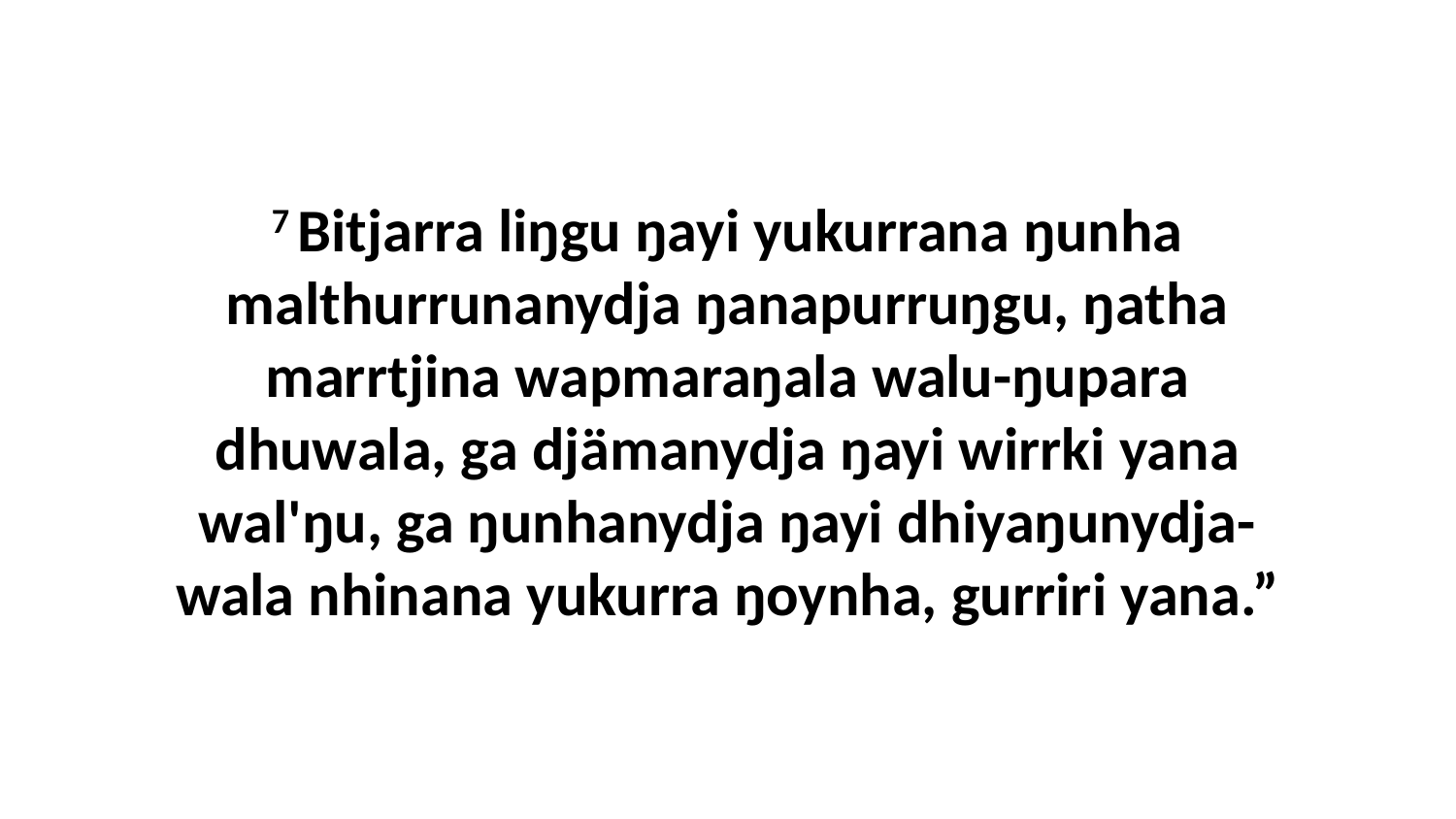

7 Bitjarra liŋgu ŋayi yukurrana ŋunha malthurrunanydja ŋanapurruŋgu, ŋatha marrtjina wapmaraŋala walu-ŋupara dhuwala, ga djämanydja ŋayi wirrki yana wal'ŋu, ga ŋunhanydja ŋayi dhiyaŋunydja-wala nhinana yukurra ŋoynha, gurriri yana.”